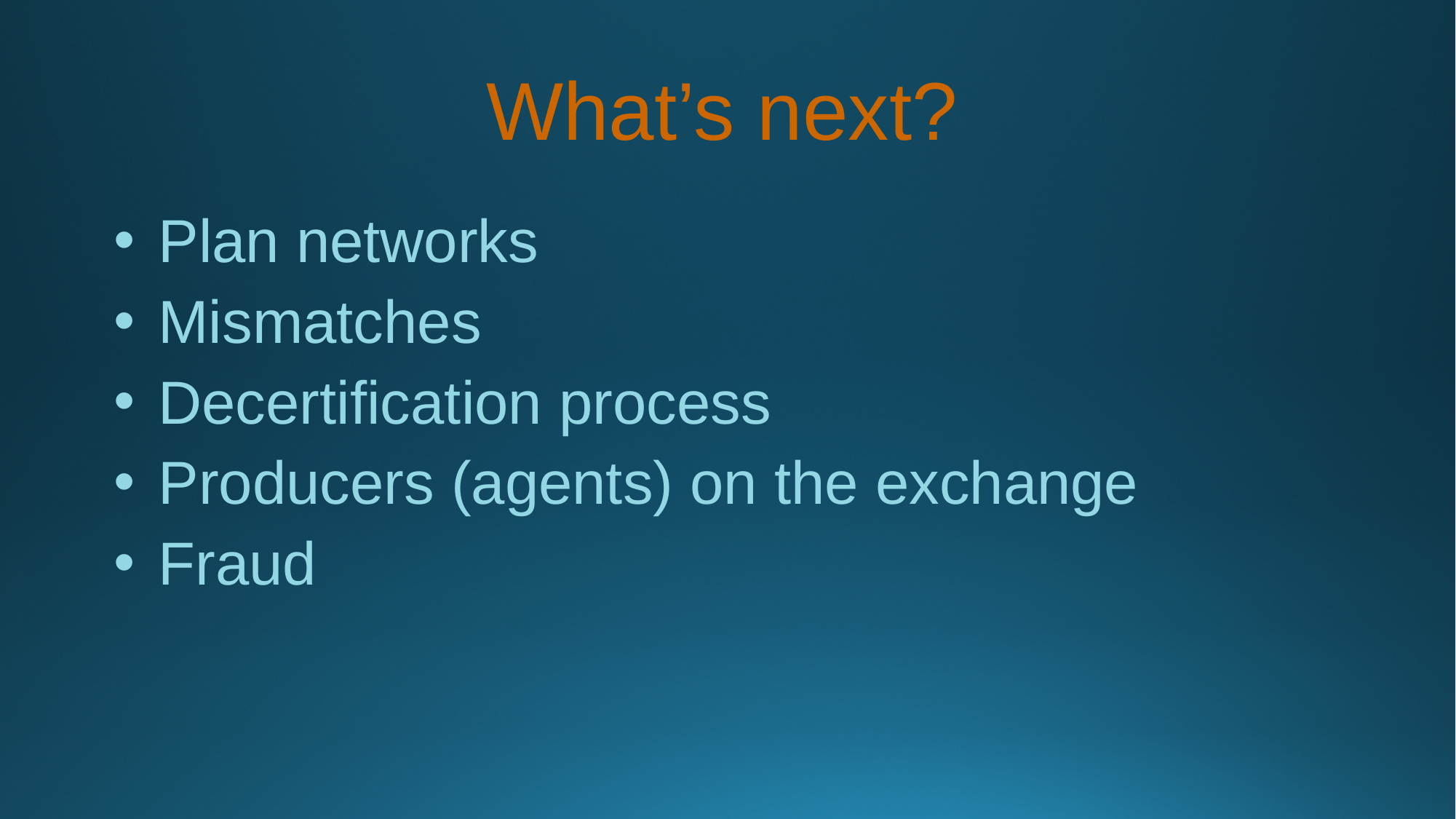

# What’s next?
 Plan networks
 Mismatches
 Decertification process
 Producers (agents) on the exchange
 Fraud